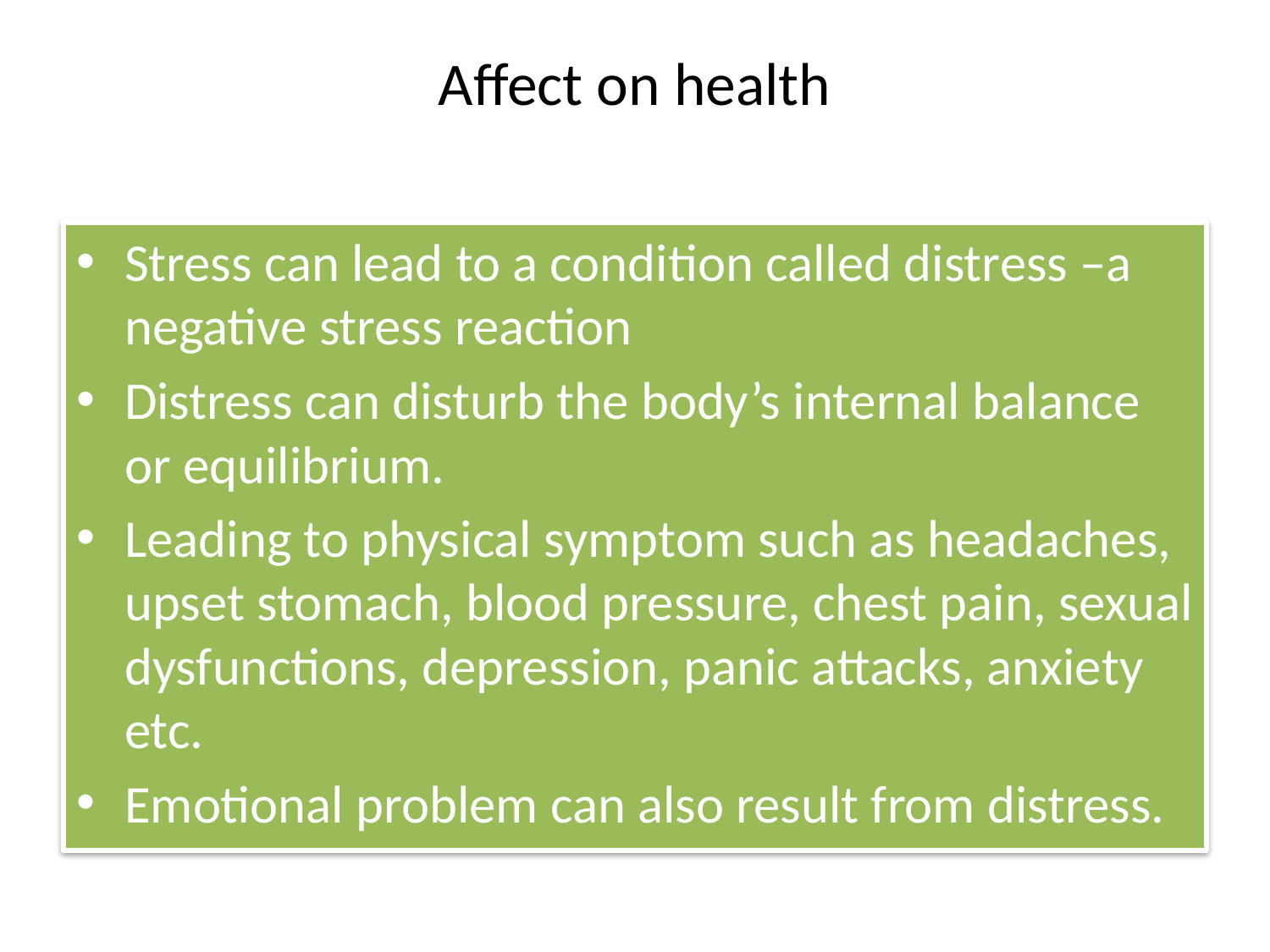

# Affect on health
Stress can lead to a condition called distress –a negative stress reaction
Distress can disturb the body’s internal balance or equilibrium.
Leading to physical symptom such as headaches, upset stomach, blood pressure, chest pain, sexual dysfunctions, depression, panic attacks, anxiety etc.
Emotional problem can also result from distress.